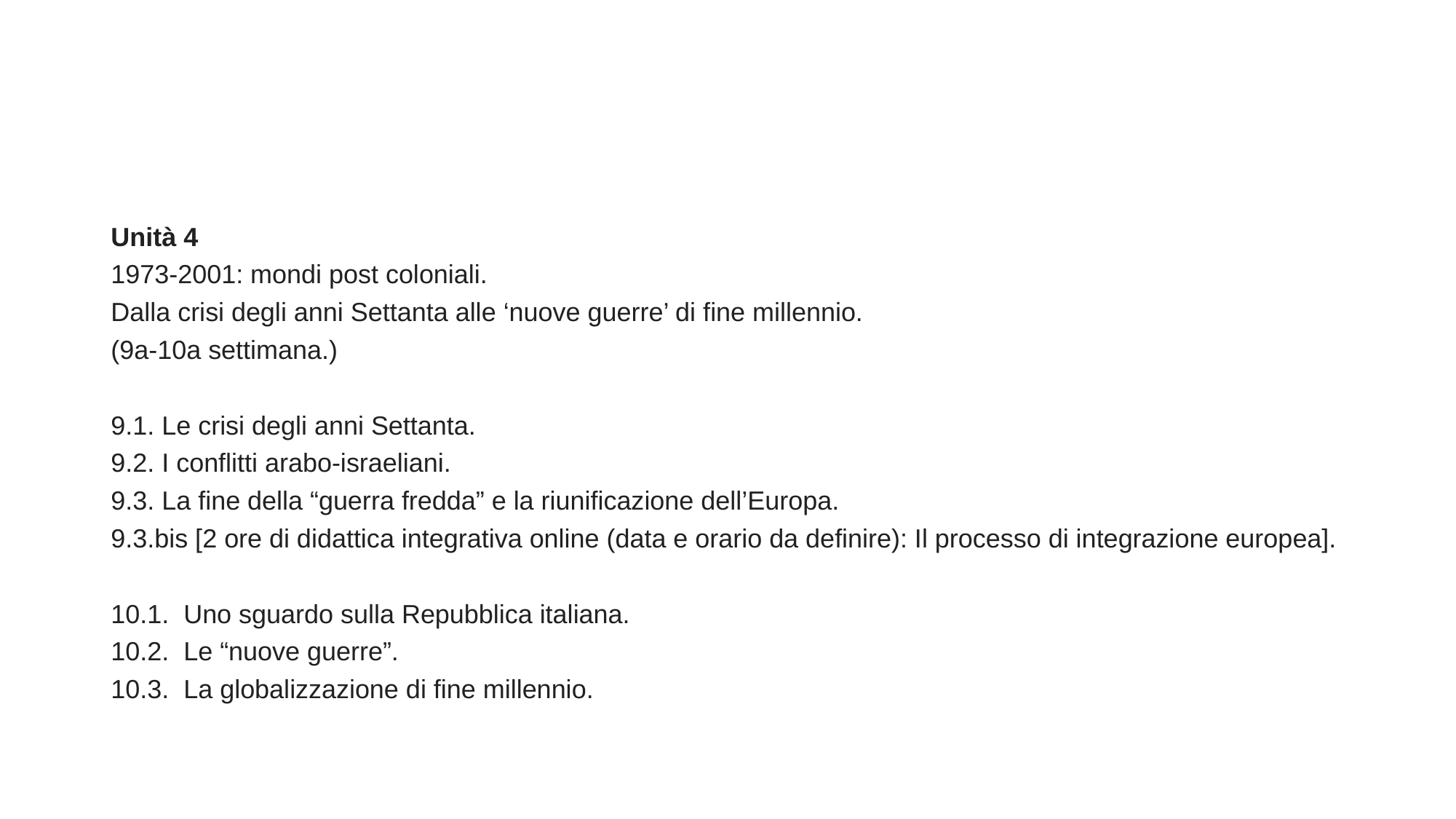

#
Unità 4
1973-2001: mondi post coloniali.
Dalla crisi degli anni Settanta alle ‘nuove guerre’ di fine millennio.
(9a-10a settimana.)

9.1. Le crisi degli anni Settanta.
9.2. I conflitti arabo-israeliani.
9.3. La fine della “guerra fredda” e la riunificazione dell’Europa.
9.3.bis [2 ore di didattica integrativa online (data e orario da definire): Il processo di integrazione europea].

10.1.  Uno sguardo sulla Repubblica italiana.
10.2.  Le “nuove guerre”.
10.3.  La globalizzazione di fine millennio.